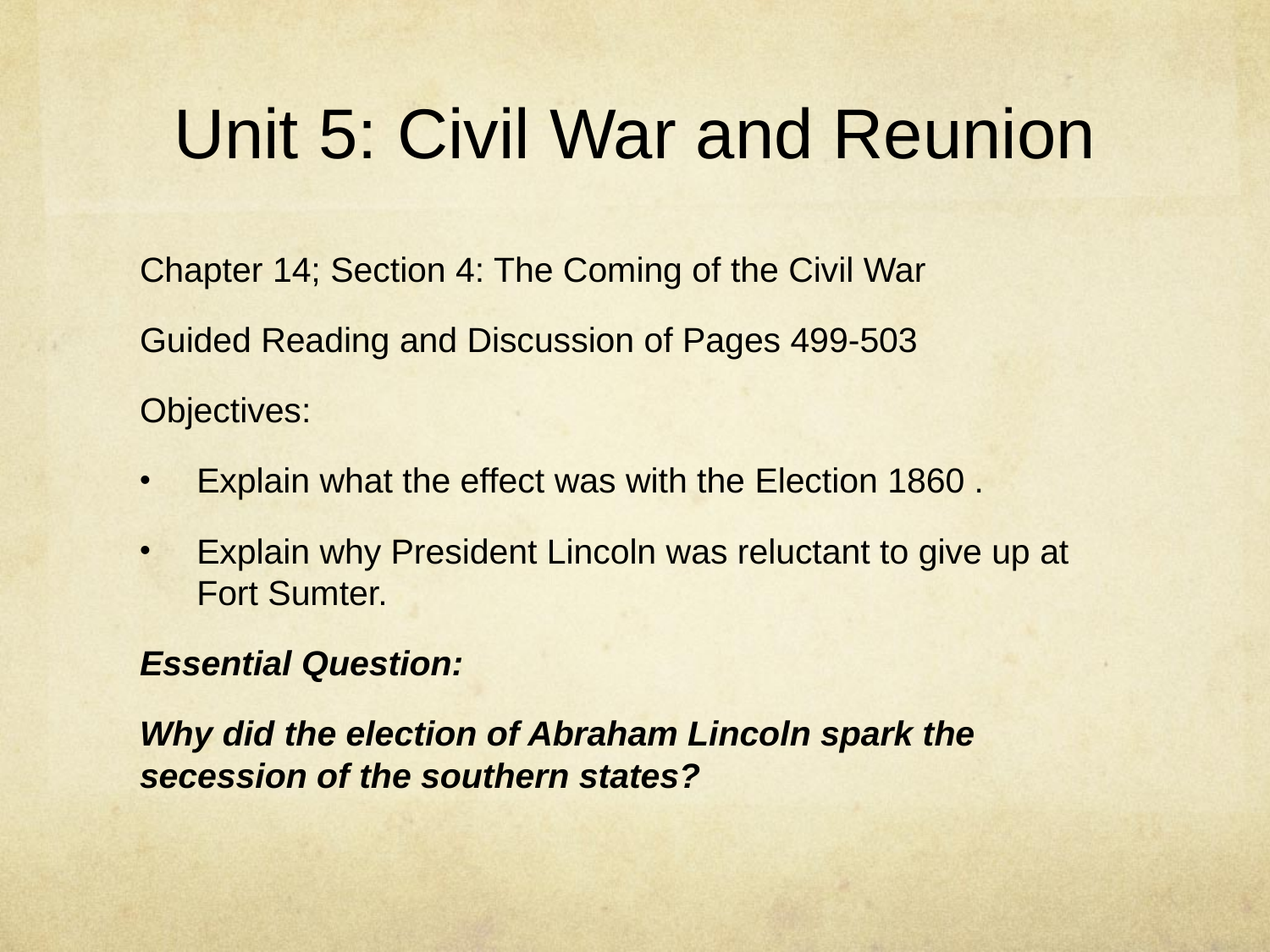

# Unit 5: Civil War and Reunion
Chapter 14; Section 4: The Coming of the Civil War
Guided Reading and Discussion of Pages 499-503
Objectives:
Explain what the effect was with the Election 1860 .
Explain why President Lincoln was reluctant to give up at Fort Sumter.
Essential Question:
Why did the election of Abraham Lincoln spark the secession of the southern states?